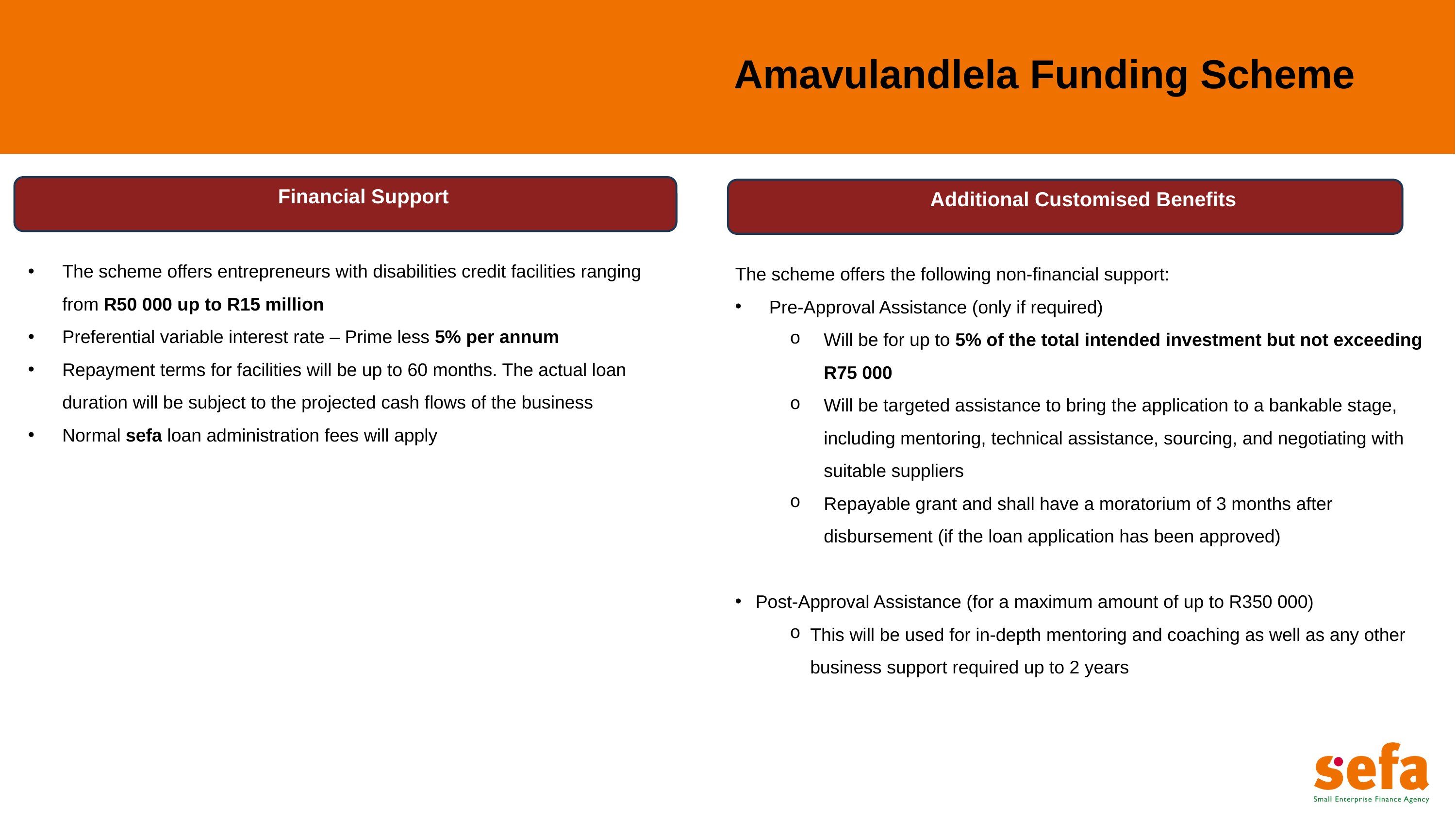

# Amavulandlela Funding Scheme
Financial Support

Additional Customised Benefits

The scheme offers entrepreneurs with disabilities credit facilities ranging from R50 000 up to R15 million
Preferential variable interest rate – Prime less 5% per annum
Repayment terms for facilities will be up to 60 months. The actual loan duration will be subject to the projected cash flows of the business
Normal sefa loan administration fees will apply
The scheme offers the following non-financial support:
Pre-Approval Assistance (only if required)
Will be for up to 5% of the total intended investment but not exceeding R75 000
Will be targeted assistance to bring the application to a bankable stage, including mentoring, technical assistance, sourcing, and negotiating with suitable suppliers
Repayable grant and shall have a moratorium of 3 months after disbursement (if the loan application has been approved)

Post-Approval Assistance (for a maximum amount of up to R350 000)
This will be used for in-depth mentoring and coaching as well as any other business support required up to 2 years